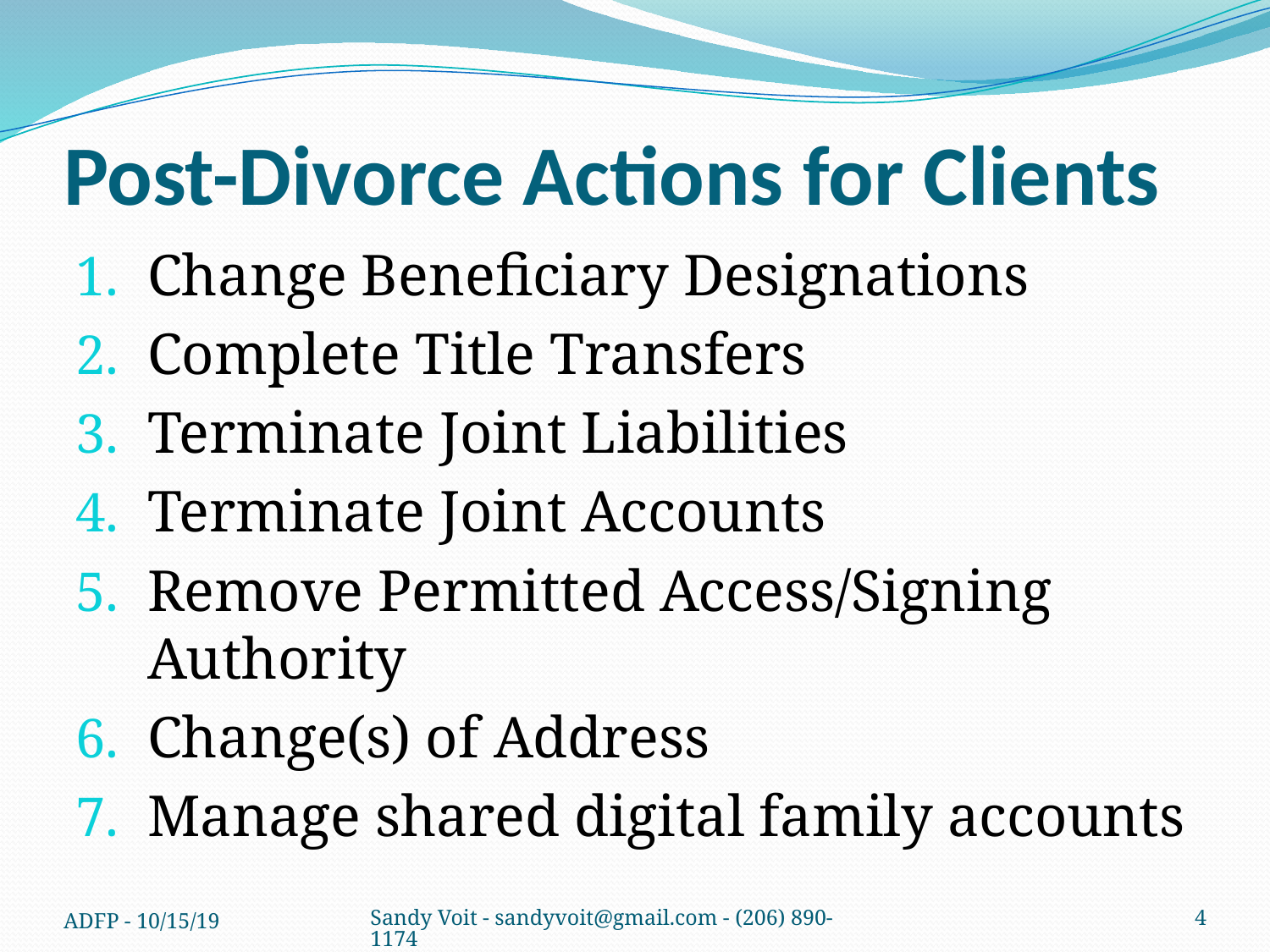

# Post-Divorce Actions for Clients
Change Beneficiary Designations
Complete Title Transfers
Terminate Joint Liabilities
Terminate Joint Accounts
Remove Permitted Access/Signing Authority
Change(s) of Address
Manage shared digital family accounts
ADFP - 10/15/19
Sandy Voit - sandyvoit@gmail.com - (206) 890-1174
4